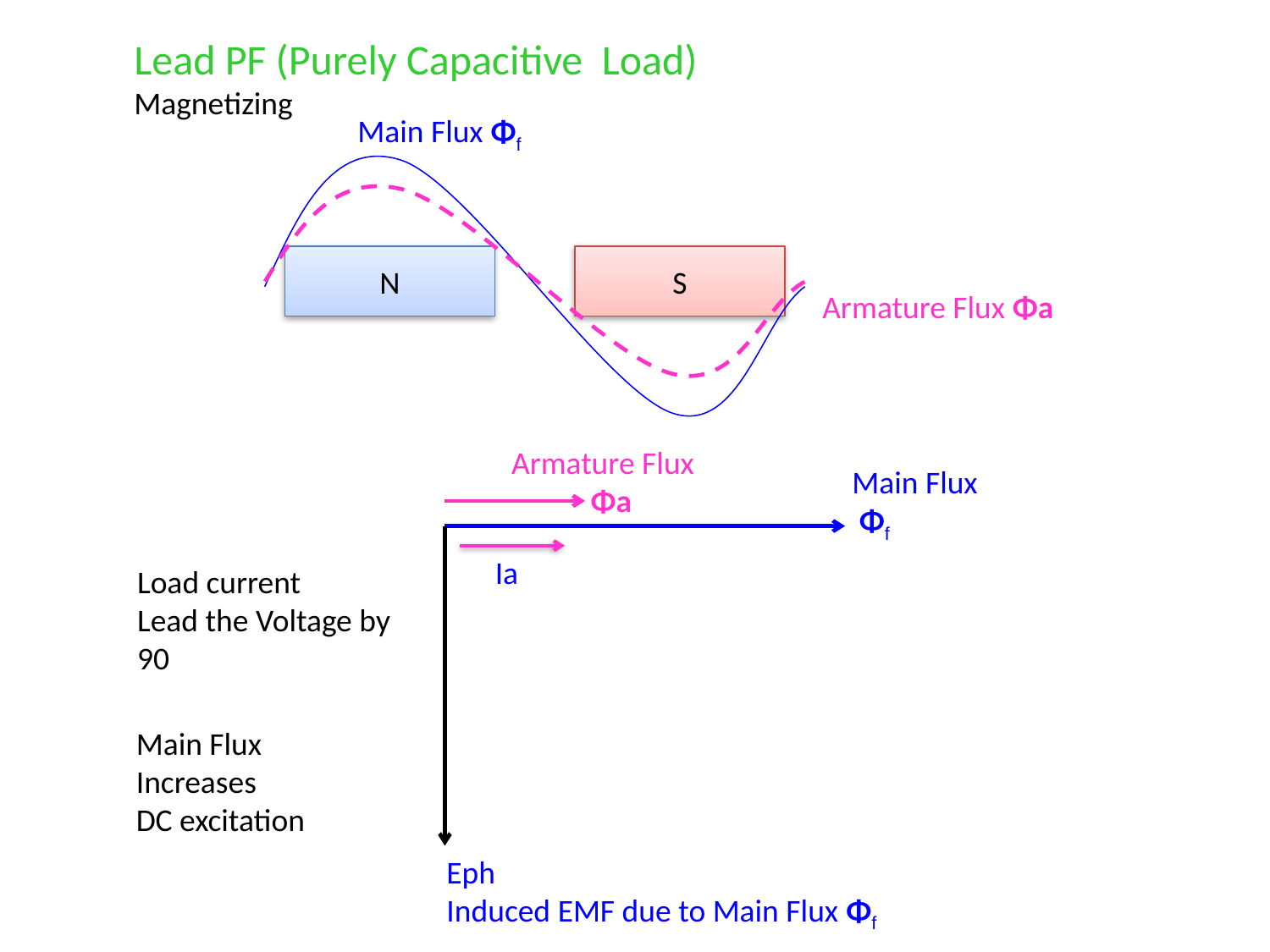

Lead PF (Purely Capacitive  Load)
Magnetizing
Main Flux Φf

N
S
Armature Flux Φa
Armature Flux
           Φa
Main Flux
 Φf
Ia
Load current
Lead the Voltage by
90
Main Flux
Increases
DC excitation
Eph
Induced EMF due to Main Flux Φf